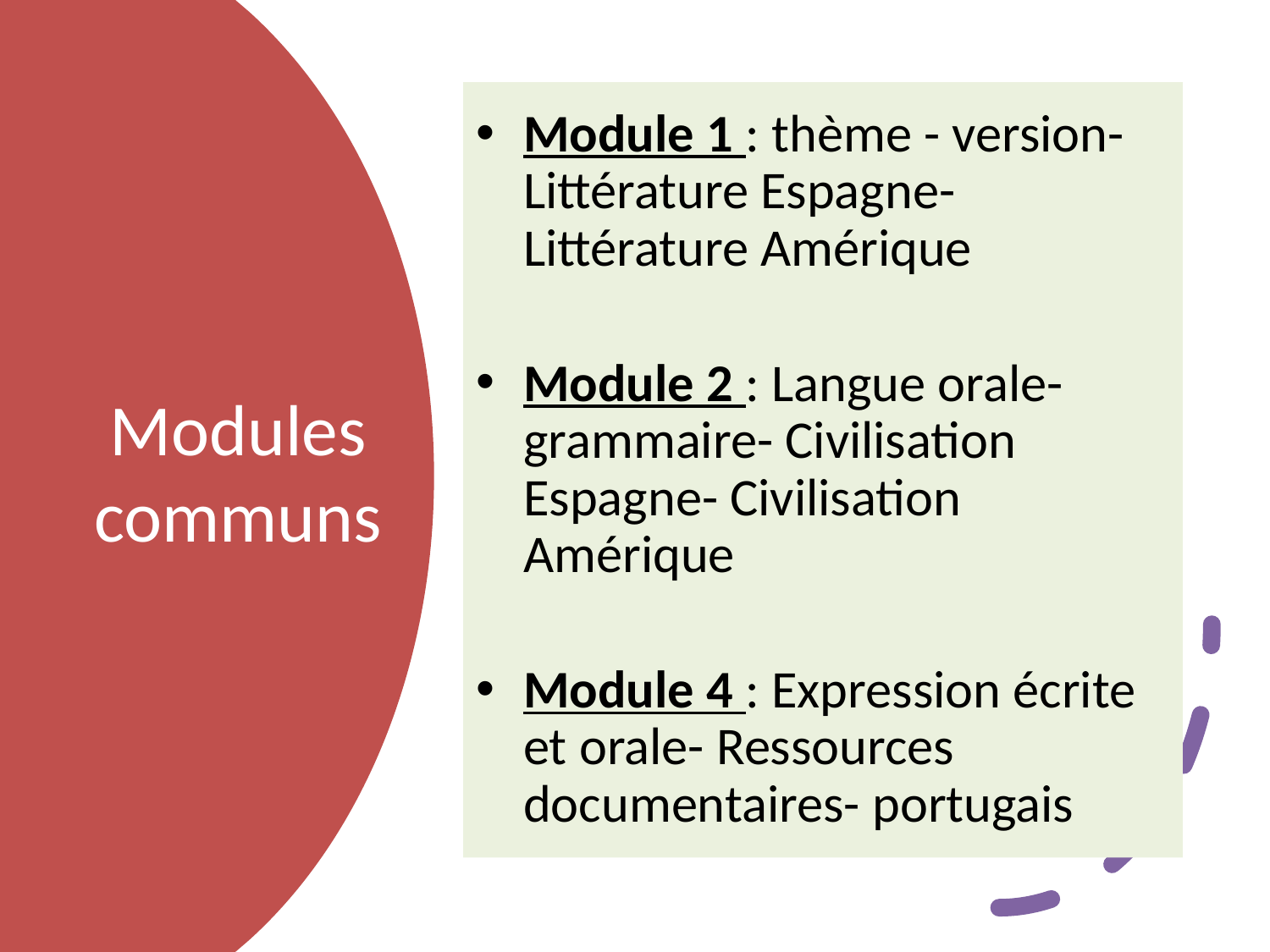

Module 1 : thème - version- Littérature Espagne-Littérature Amérique

Module 2 : Langue orale- grammaire- Civilisation Espagne- Civilisation Amérique

Module 4 : Expression écrite et orale- Ressources documentaires- portugais
# Modules communs